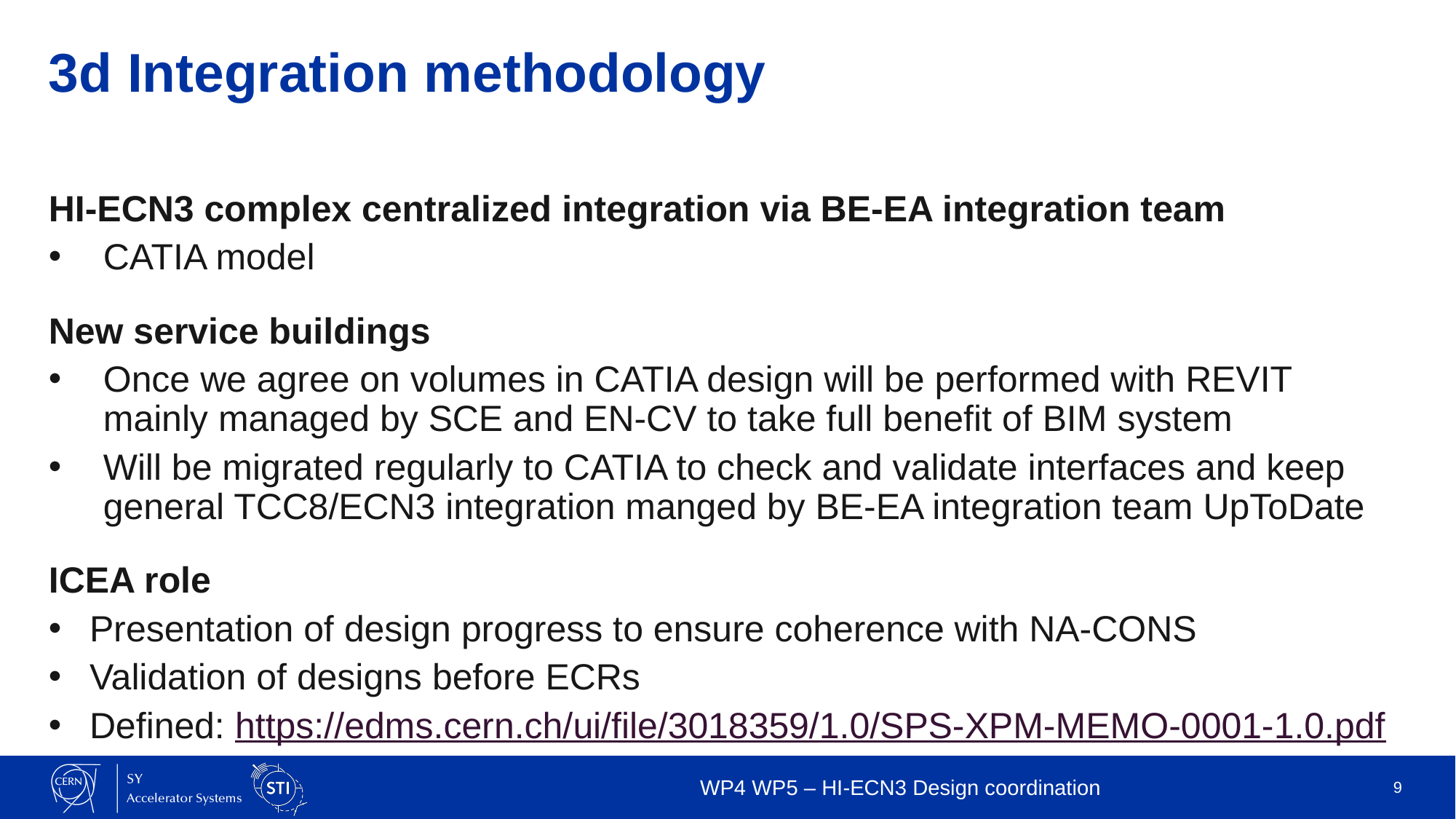

# 3d Integration methodology
HI-ECN3 complex centralized integration via BE-EA integration team
CATIA model

New service buildings
Once we agree on volumes in CATIA design will be performed with REVIT mainly managed by SCE and EN-CV to take full benefit of BIM system
Will be migrated regularly to CATIA to check and validate interfaces and keep general TCC8/ECN3 integration manged by BE-EA integration team UpToDate

ICEA role
Presentation of design progress to ensure coherence with NA-CONS
Validation of designs before ECRs
Defined: https://edms.cern.ch/ui/file/3018359/1.0/SPS-XPM-MEMO-0001-1.0.pdf
WP4 WP5 – HI-ECN3 Design coordination
9